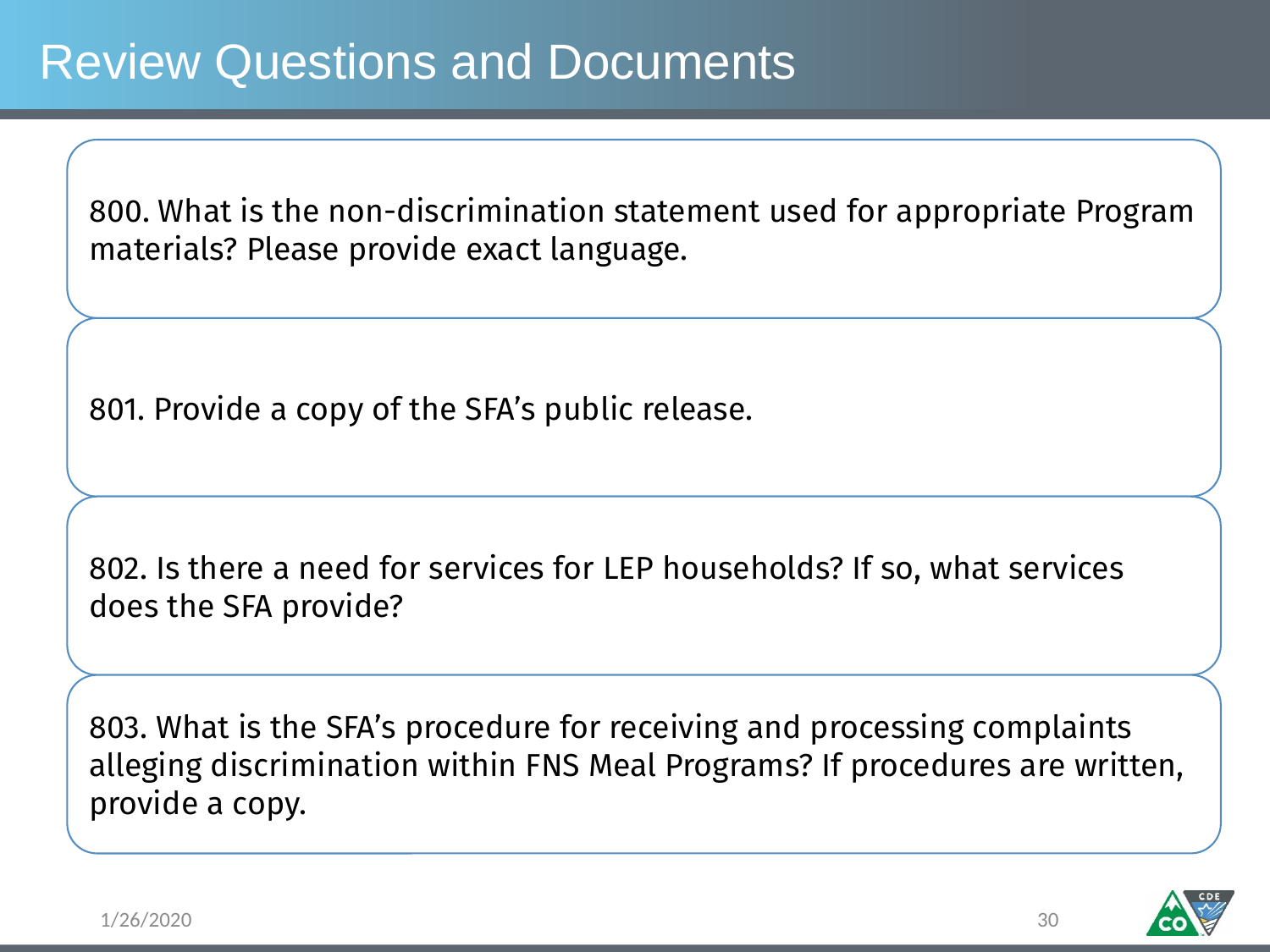

# Review Questions and Documents
800. What is the non-discrimination statement used for appropriate Program materials? Please provide exact language.
803. What is the SFA’s procedure for receiving and processing complaints alleging discrimination within FNS Meal Programs? If procedures are written, provide a copy.
802. Is there a need for services for LEP households? If so, what services does the SFA provide?
801. Provide a copy of the SFA’s public release.